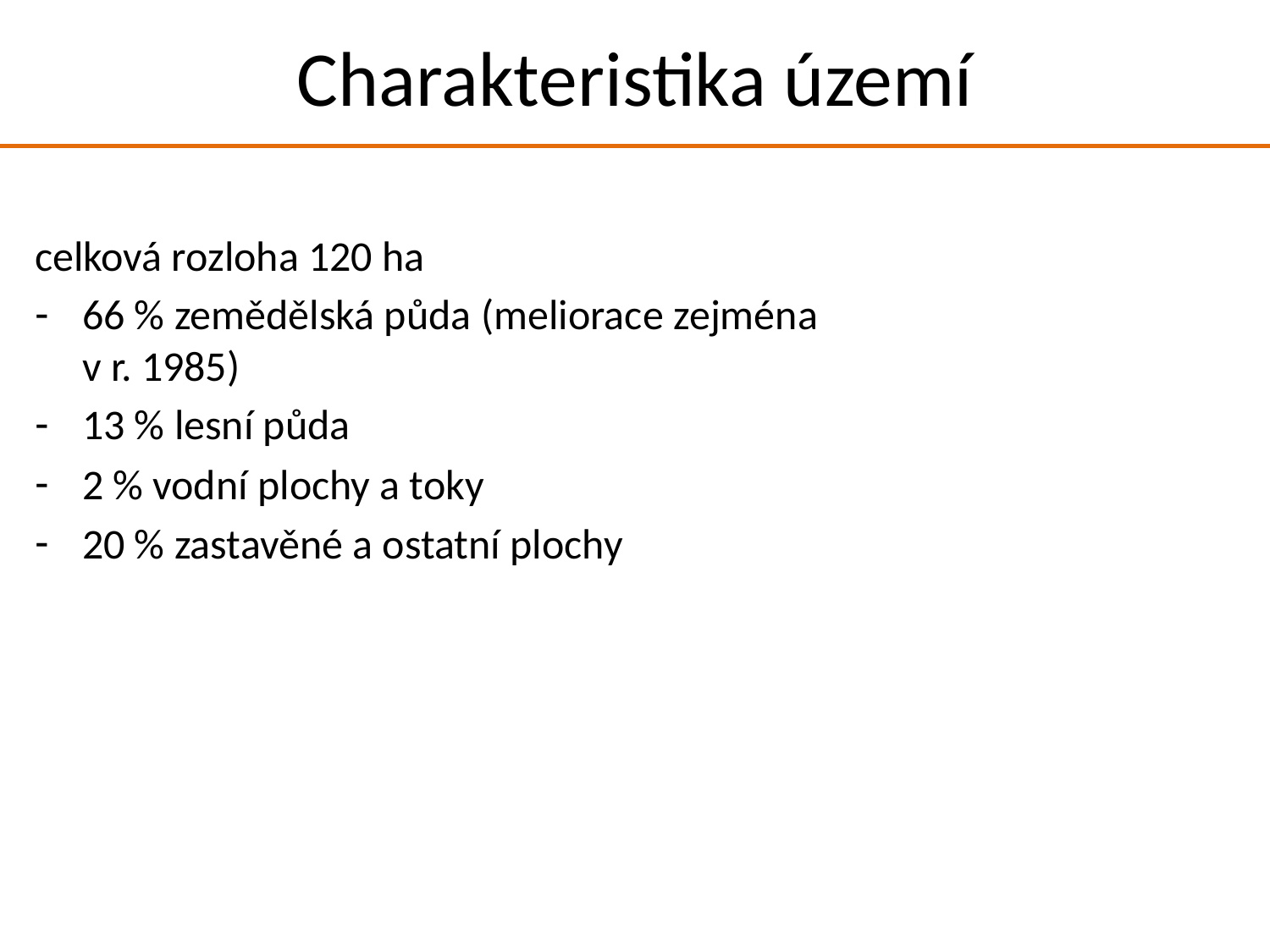

# Charakteristika území
celková rozloha 120 ha
66 % zemědělská půda (meliorace zejména v r. 1985)
13 % lesní půda
2 % vodní plochy a toky
20 % zastavěné a ostatní plochy